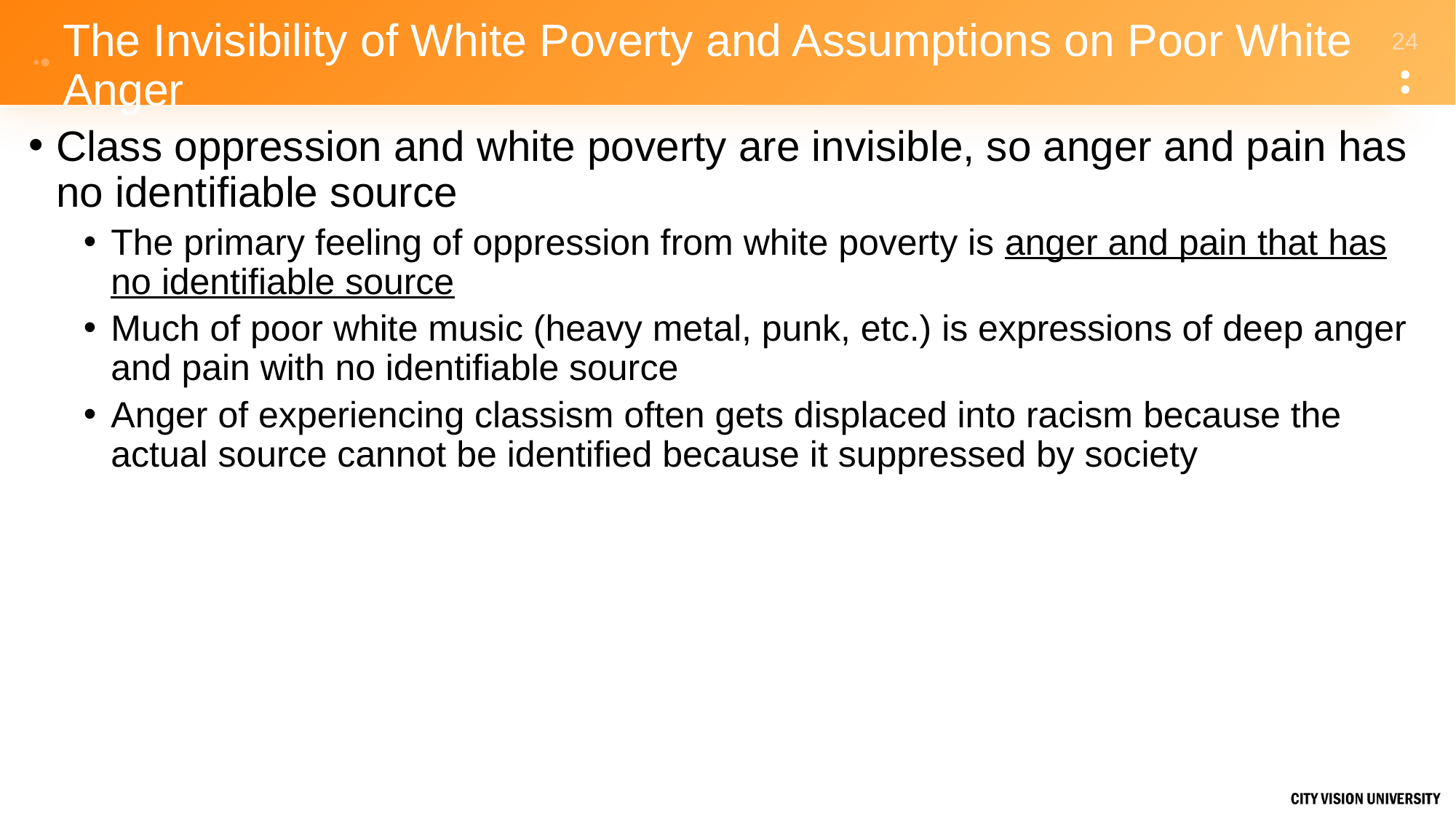

# The Invisibility of White Poverty and Assumptions on Poor White Anger
Class oppression and white poverty are invisible, so anger and pain has no identifiable source
The primary feeling of oppression from white poverty is anger and pain that has no identifiable source
Much of poor white music (heavy metal, punk, etc.) is expressions of deep anger and pain with no identifiable source
Anger of experiencing classism often gets displaced into racism because the actual source cannot be identified because it suppressed by society